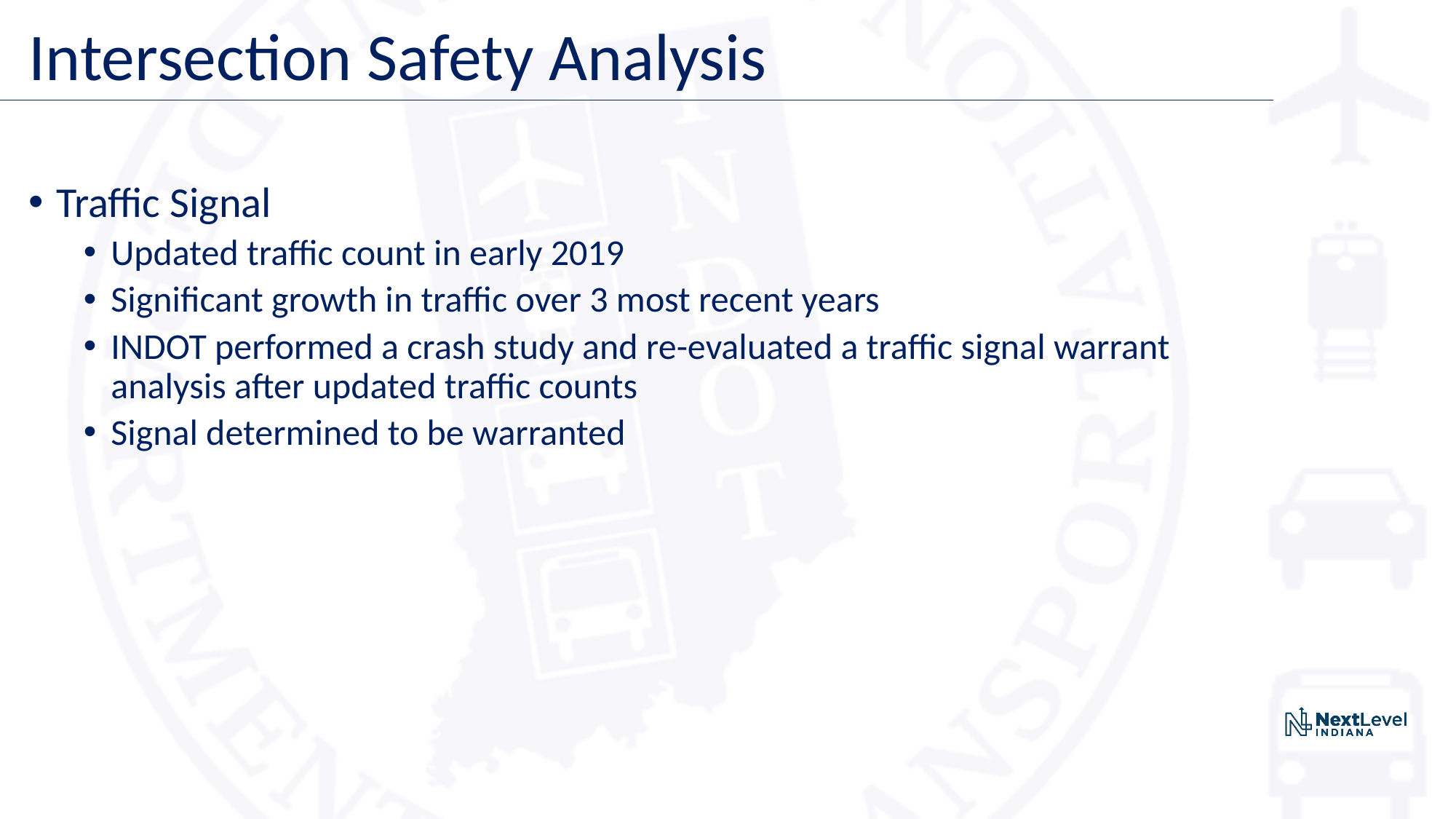

# Intersection Safety Analysis

Traffic Signal
Updated traffic count in early 2019
Significant growth in traffic over 3 most recent years
INDOT performed a crash study and re-evaluated a traffic signal warrant analysis after updated traffic counts
Signal determined to be warranted